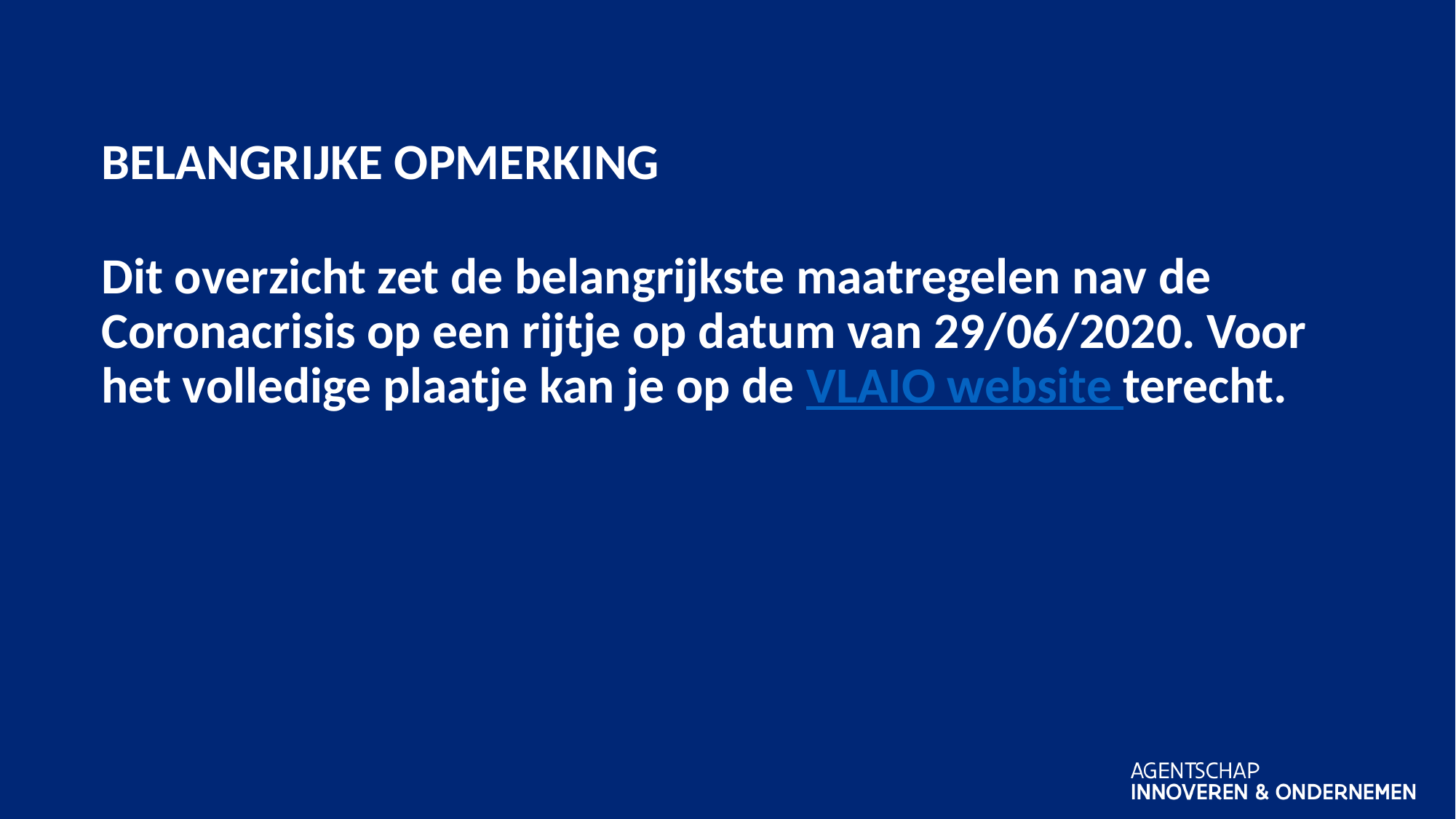

Belangrijke opmerking

Dit overzicht zet de belangrijkste maatregelen nav de Coronacrisis op een rijtje op datum van 29/06/2020. Voor het volledige plaatje kan je op de VLAIO website terecht.